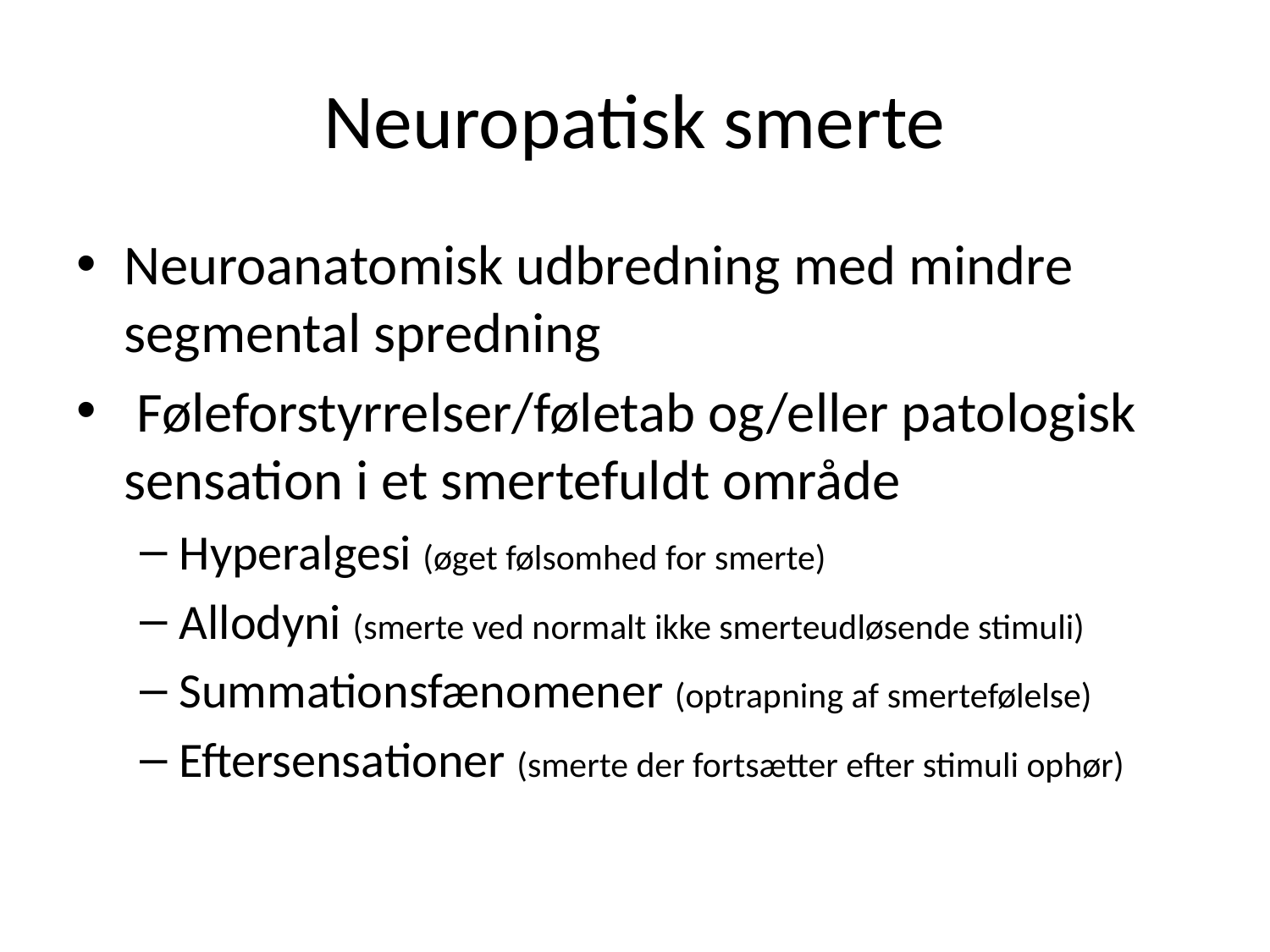

# Neuropatisk smerte
Neuroanatomisk udbredning med mindre segmental spredning
 Føleforstyrrelser/føletab og/eller patologisk sensation i et smertefuldt område
Hyperalgesi (øget følsomhed for smerte)
Allodyni (smerte ved normalt ikke smerteudløsende stimuli)
Summationsfænomener (optrapning af smertefølelse)
Eftersensationer (smerte der fortsætter efter stimuli ophør)